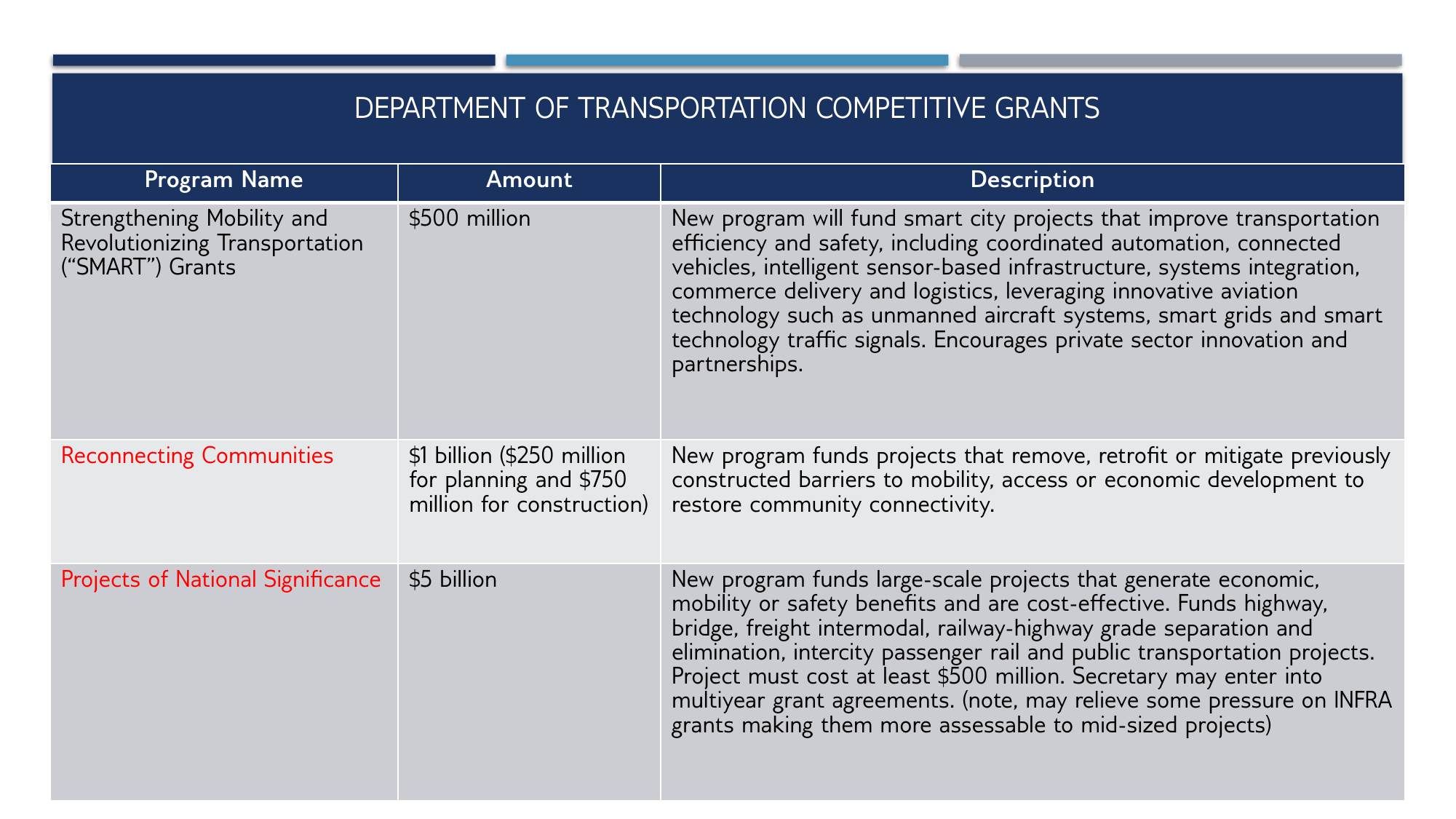

# Department of Transportation Competitive Grants
| Program Name | Amount | Description |
| --- | --- | --- |
| Strengthening Mobility and Revolutionizing Transportation (“SMART”) Grants | $500 million | New program will fund smart city projects that improve transportation efficiency and safety, including coordinated automation, connected vehicles, intelligent sensor-based infrastructure, systems integration, commerce delivery and logistics, leveraging innovative aviation technology such as unmanned aircraft systems, smart grids and smart technology traffic signals. Encourages private sector innovation and partnerships. |
| Reconnecting Communities | $1 billion ($250 million for planning and $750 million for construction) | New program funds projects that remove, retrofit or mitigate previously constructed barriers to mobility, access or economic development to restore community connectivity. |
| Projects of National Significance | $5 billion | New program funds large-scale projects that generate economic, mobility or safety benefits and are cost-effective. Funds highway, bridge, freight intermodal, railway-highway grade separation and elimination, intercity passenger rail and public transportation projects. Project must cost at least $500 million. Secretary may enter into multiyear grant agreements. (note, may relieve some pressure on INFRA grants making them more assessable to mid-sized projects) |
11